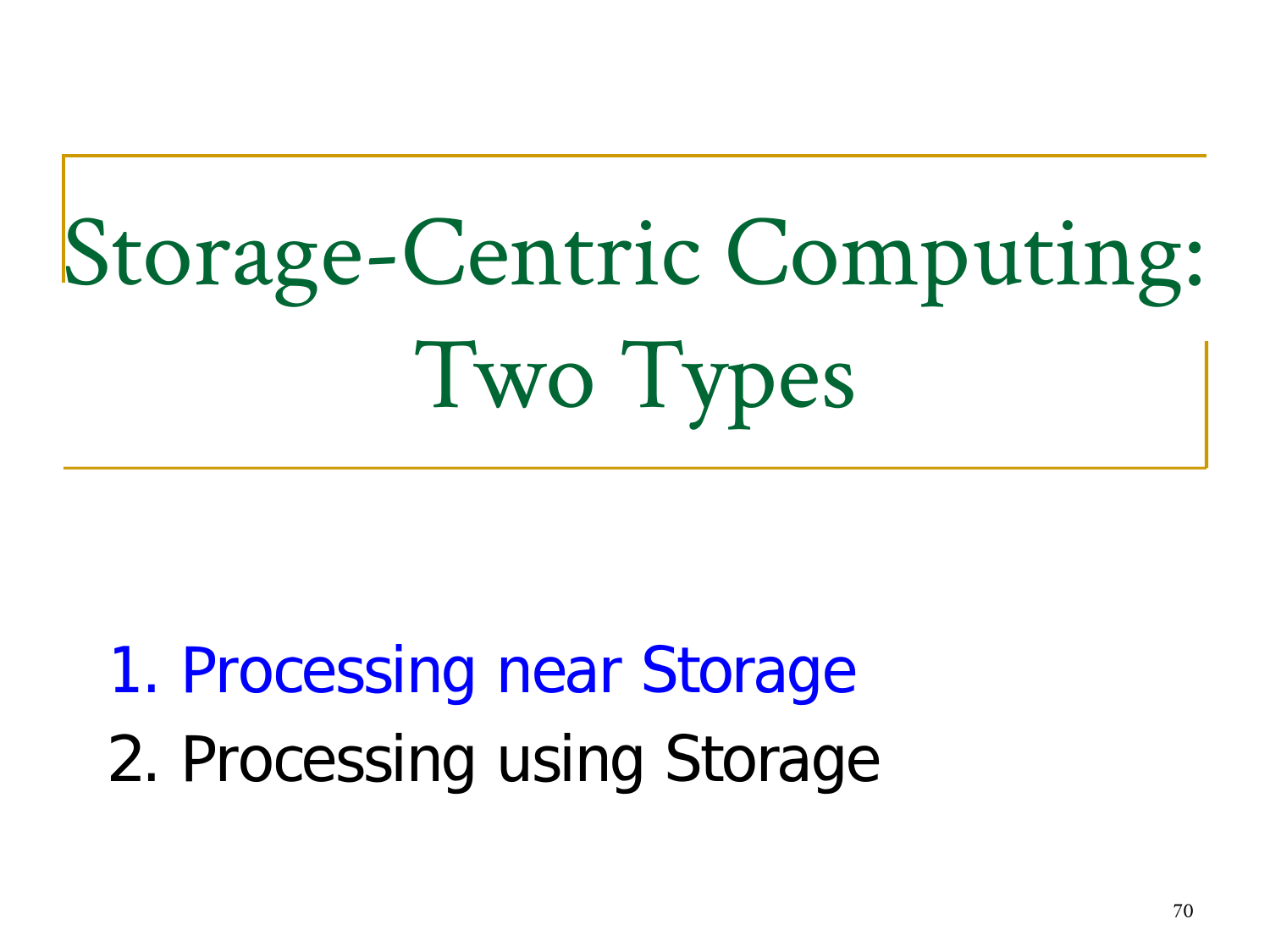

# Storage-Centric Computing: Two Types
1. Processing near Storage
2. Processing using Storage
70